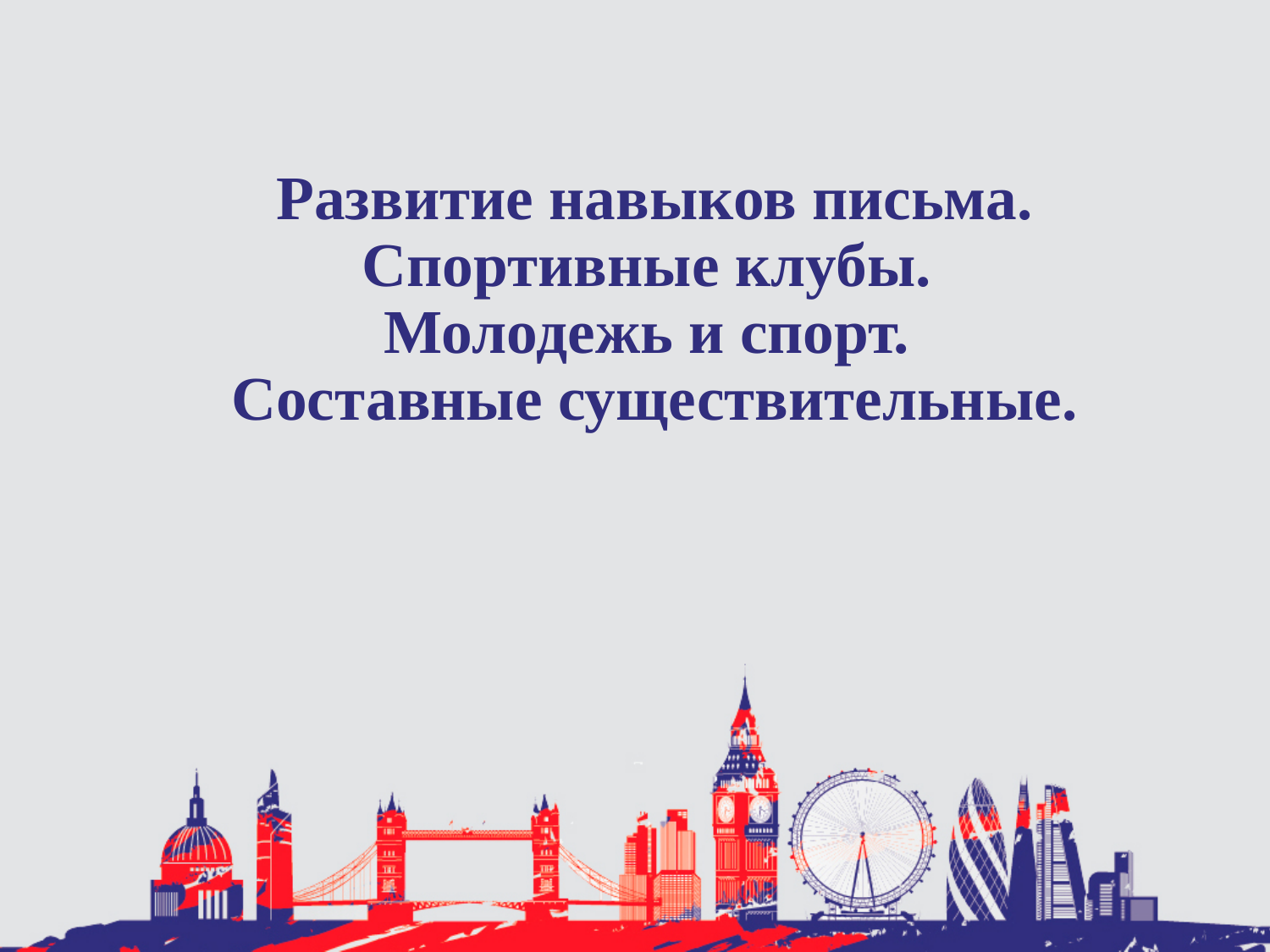

# Развитие навыков письма. Спортивные клубы. Молодежь и спорт. Составные существительные.